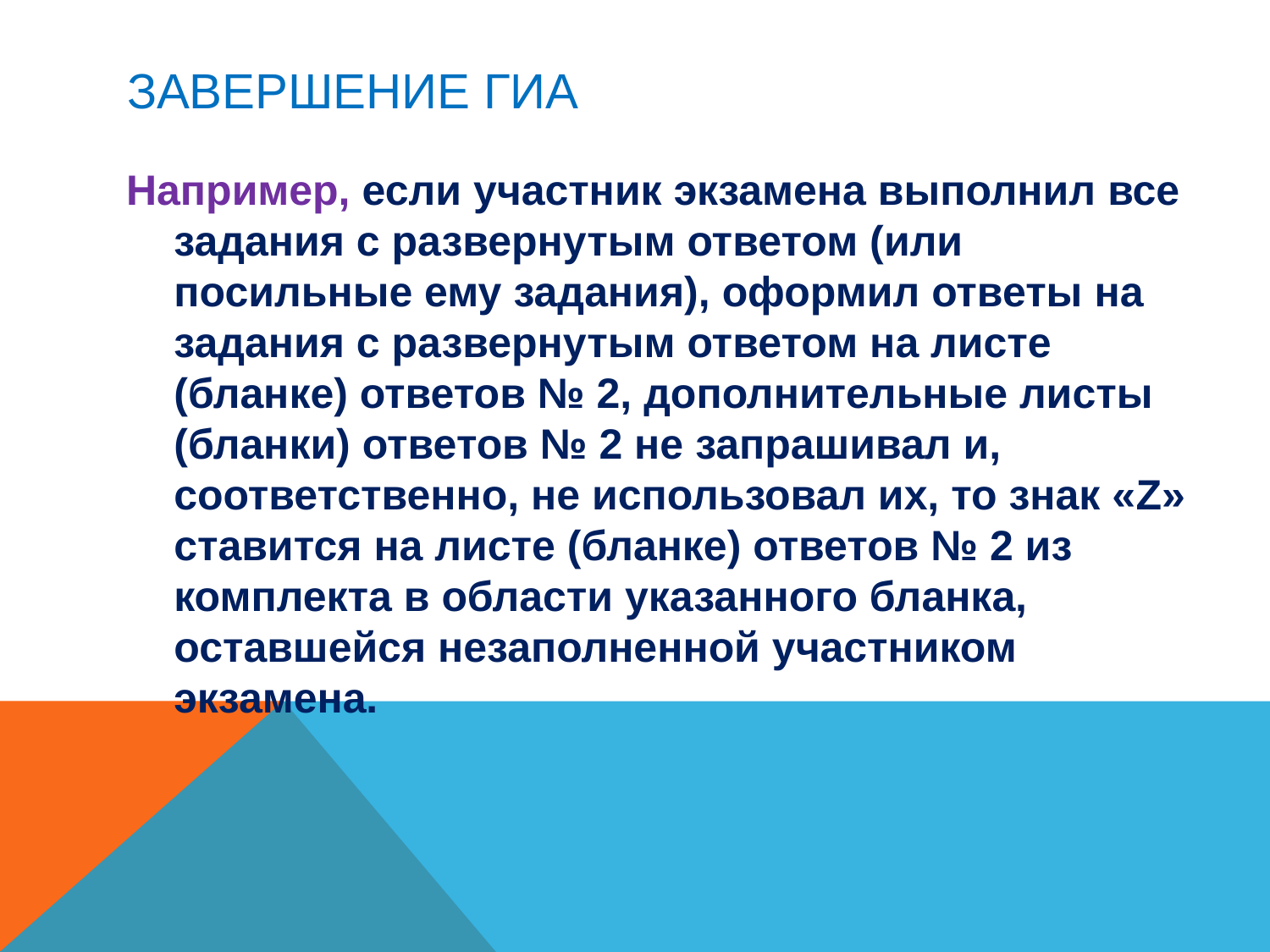

# Завершение ГИА
Например, если участник экзамена выполнил все задания с развернутым ответом (или посильные ему задания), оформил ответы на задания с развернутым ответом на листе (бланке) ответов № 2, дополнительные листы (бланки) ответов № 2 не запрашивал и, соответственно, не использовал их, то знак «Z» ставится на листе (бланке) ответов № 2 из комплекта в области указанного бланка, оставшейся незаполненной участником экзамена.